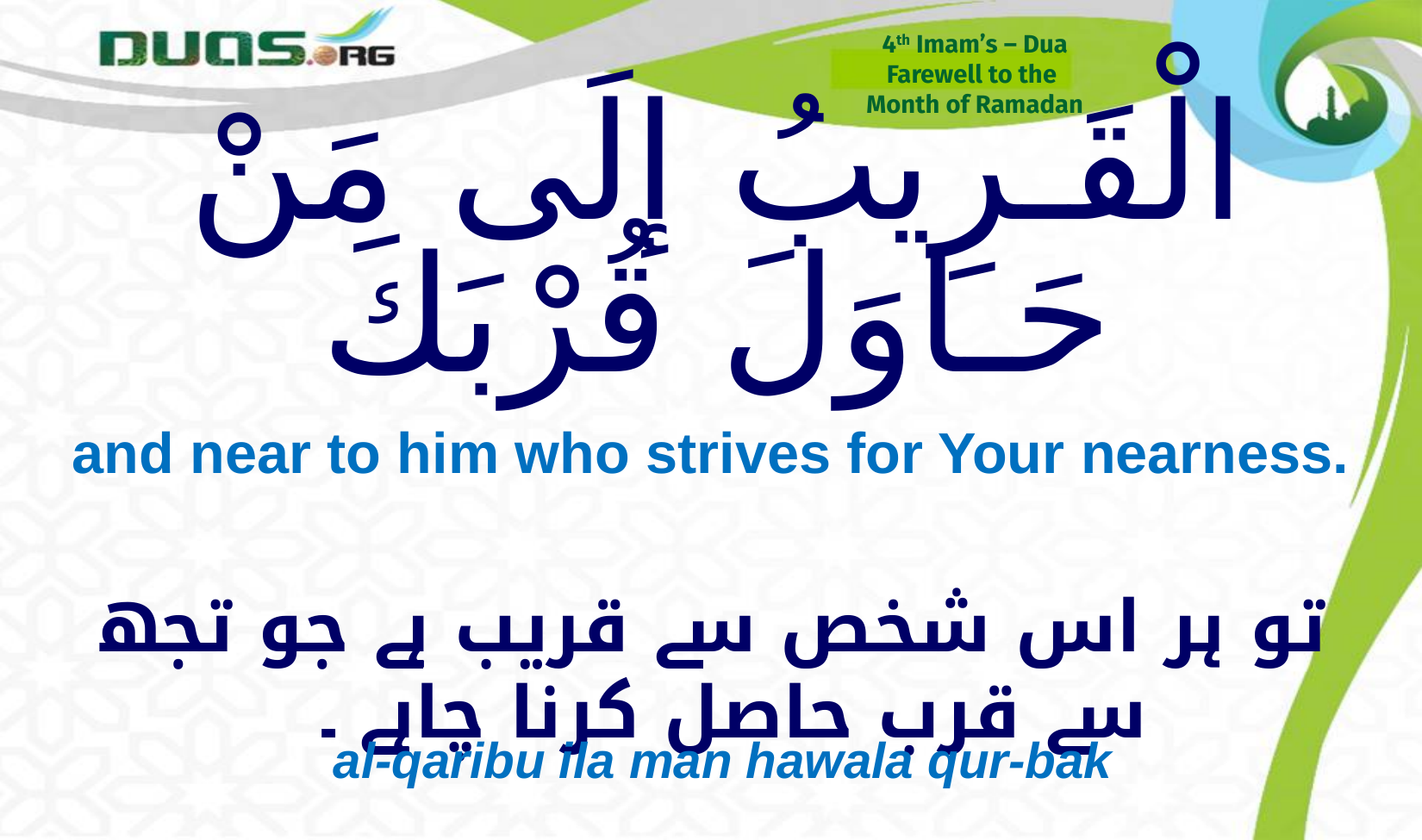

4th Imam’s – Dua
Farewell to the
Month of Ramadan

# الْقَـرِيبُ إلَى مَنْ حَـاوَلَ قُرْبَكَ
and near to him who strives for Your nearness.

تو ہر اس شخص سے قریب ہے جو تجھ سے قرب حاصل کرنا چاہے ۔
al-qaribu ila man hawala qur-bak